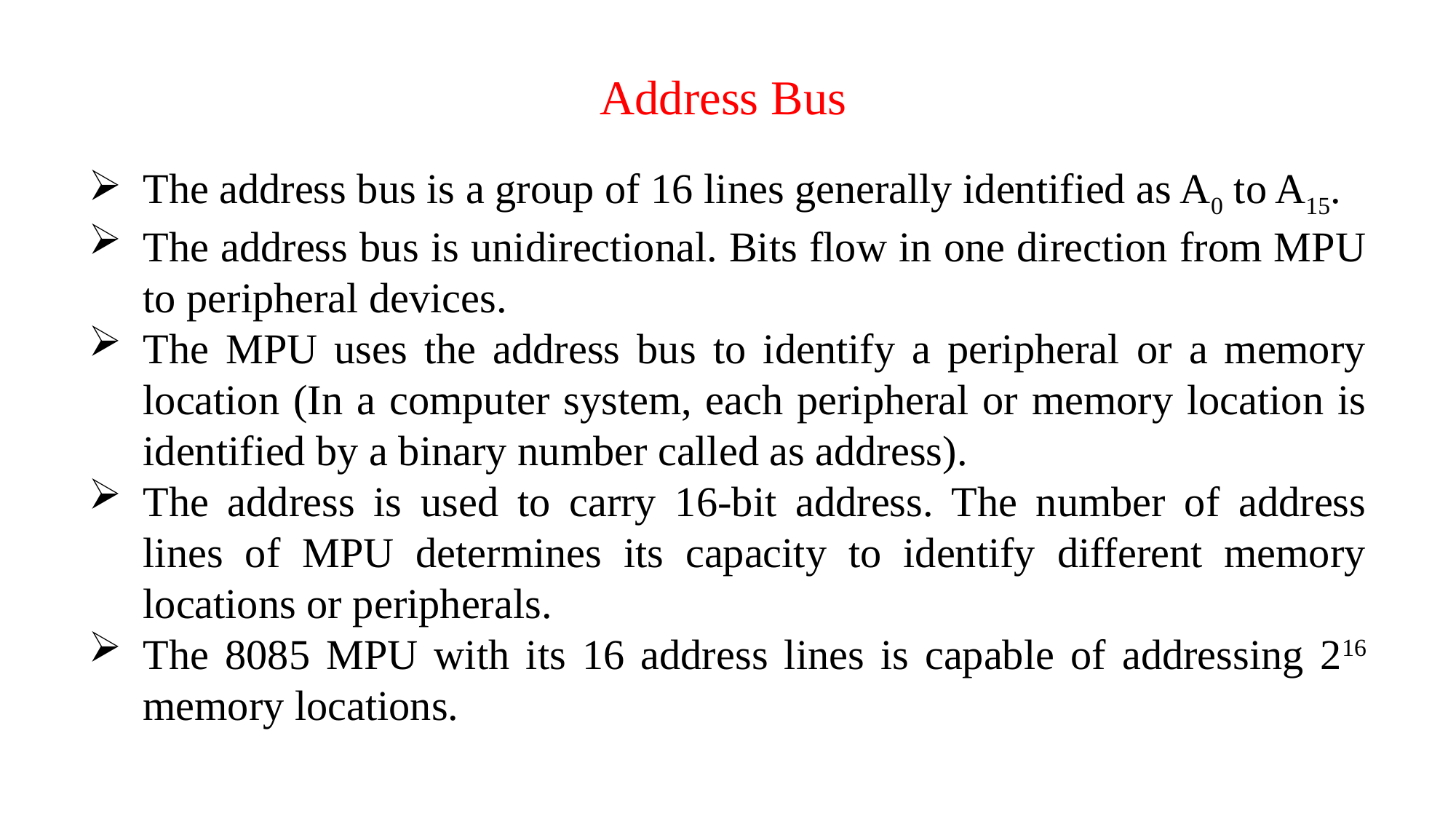

Address Bus
The address bus is a group of 16 lines generally identified as A0 to A15.
The address bus is unidirectional. Bits flow in one direction from MPU to peripheral devices.
The MPU uses the address bus to identify a peripheral or a memory location (In a computer system, each peripheral or memory location is identified by a binary number called as address).
The address is used to carry 16-bit address. The number of address lines of MPU determines its capacity to identify different memory locations or peripherals.
The 8085 MPU with its 16 address lines is capable of addressing 216 memory locations.